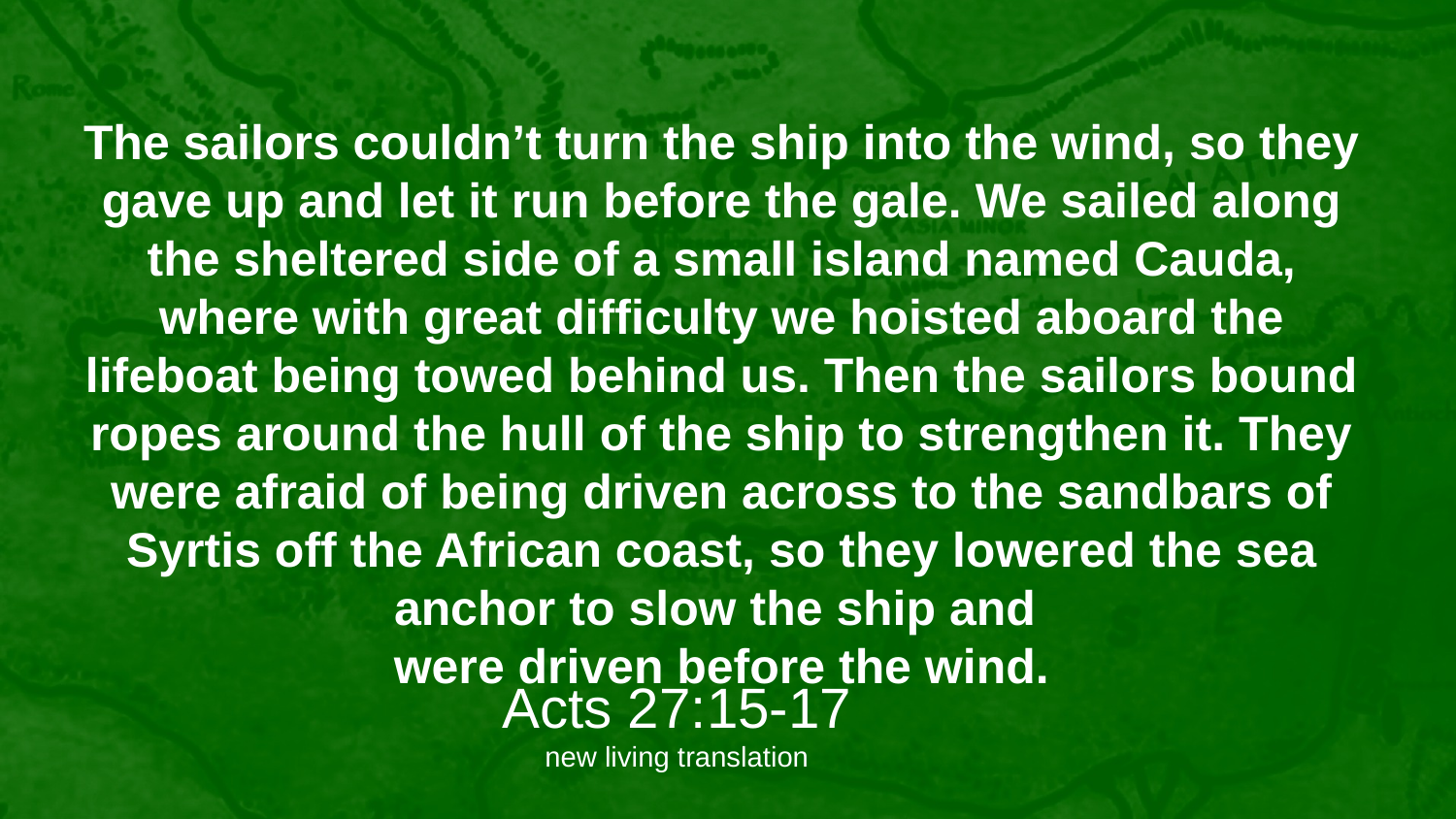

The sailors couldn’t turn the ship into the wind, so they gave up and let it run before the gale. We sailed along the sheltered side of a small island named Cauda, where with great difficulty we hoisted aboard the lifeboat being towed behind us. Then the sailors bound ropes around the hull of the ship to strengthen it. They were afraid of being driven across to the sandbars of Syrtis off the African coast, so they lowered the sea anchor to slow the ship and
were driven before the wind.
Acts 27:15-17
new living translation